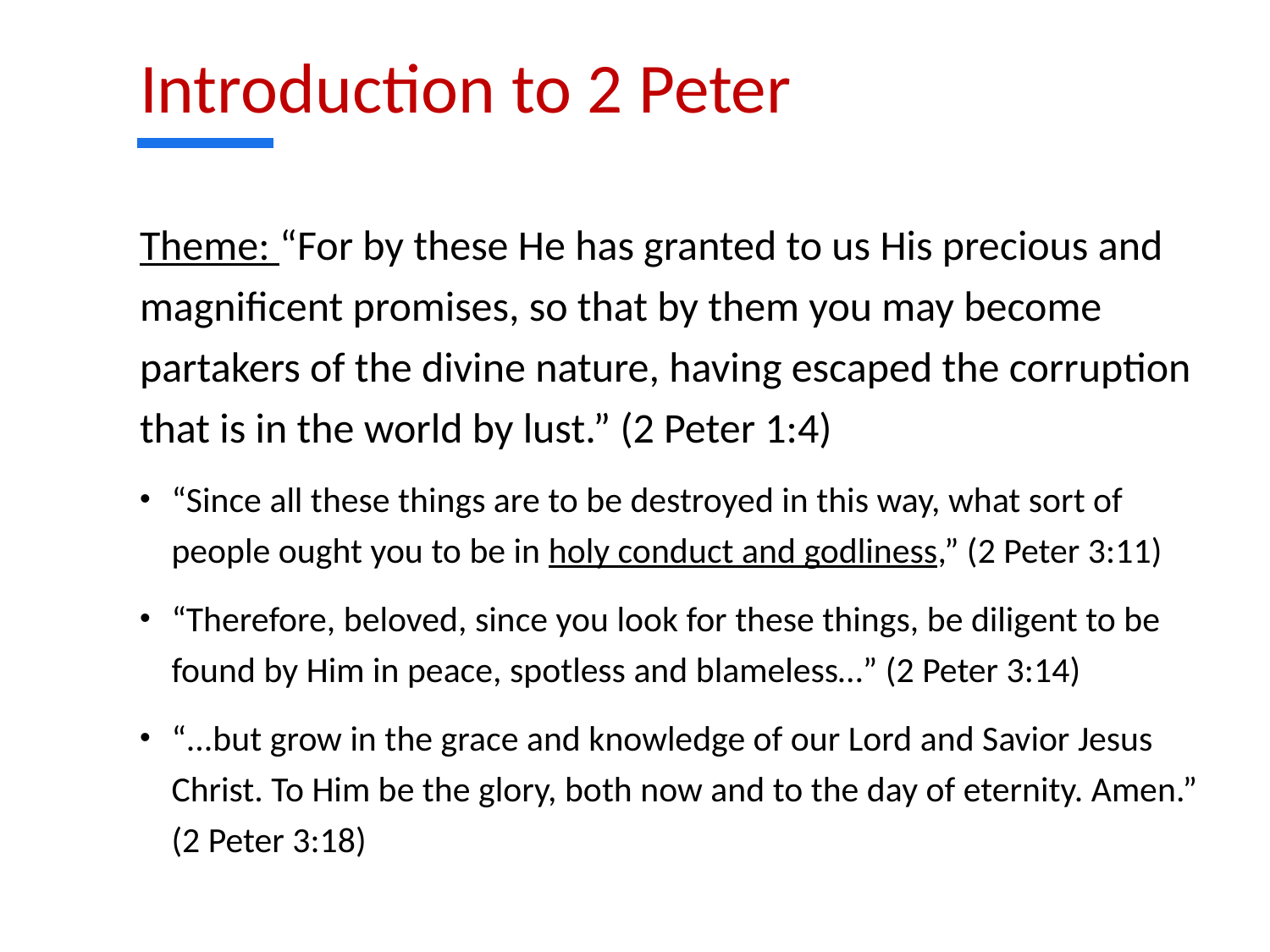

# Introduction to 2 Peter
Theme: “For by these He has granted to us His precious and magnificent promises, so that by them you may become partakers of the divine nature, having escaped the corruption that is in the world by lust.” (2 Peter 1:4)
“Since all these things are to be destroyed in this way, what sort of people ought you to be in holy conduct and godliness,” (2 Peter 3:11)
“Therefore, beloved, since you look for these things, be diligent to be found by Him in peace, spotless and blameless…” (2 Peter 3:14)
“...but grow in the grace and knowledge of our Lord and Savior Jesus Christ. To Him be the glory, both now and to the day of eternity. Amen.” (2 Peter 3:18)